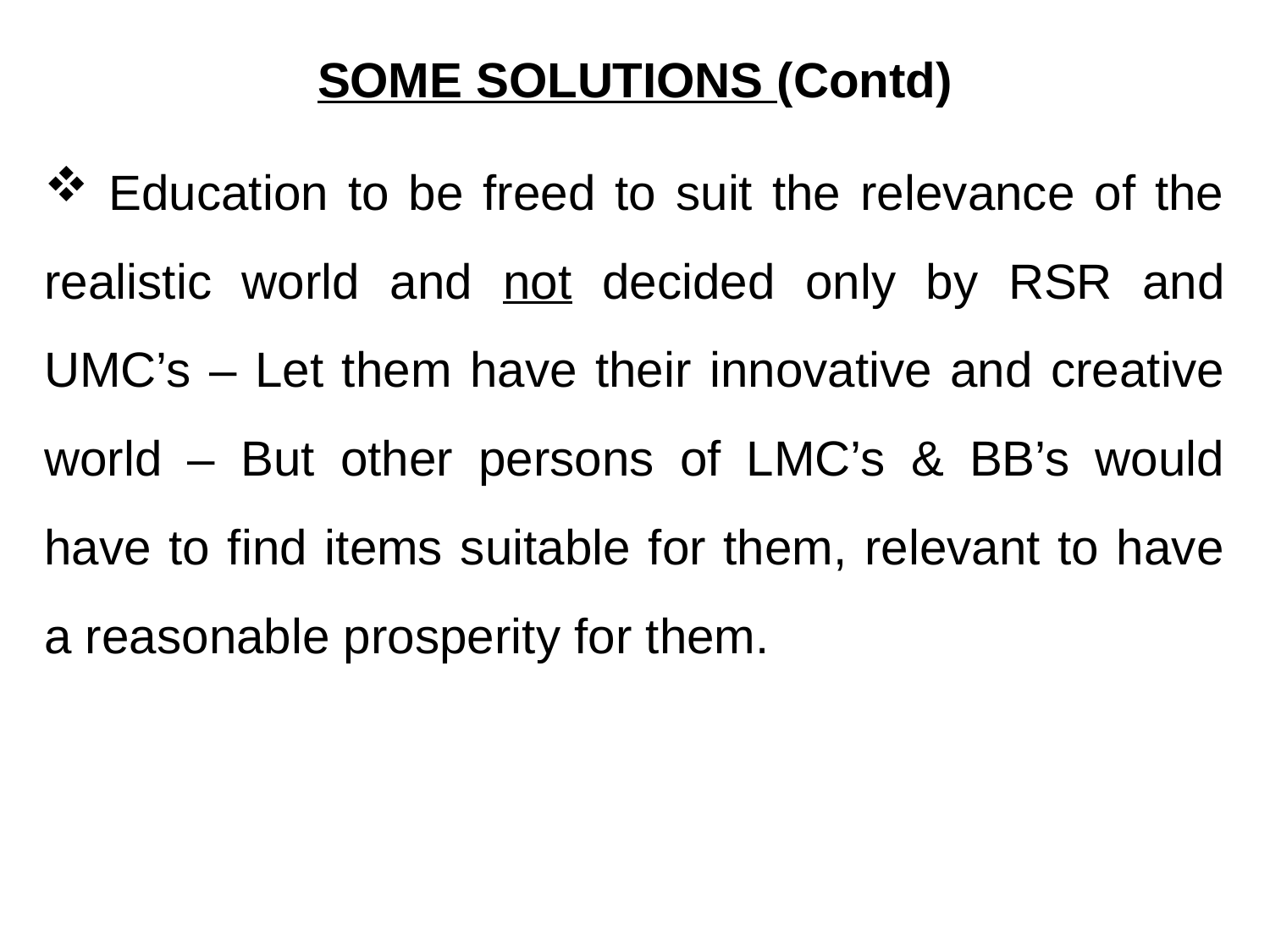

SOME SOLUTIONS (Contd)

 Education to be freed to suit the relevance of the realistic world and not decided only by RSR and UMC’s – Let them have their innovative and creative world – But other persons of LMC’s & BB’s would have to find items suitable for them, relevant to have a reasonable prosperity for them.